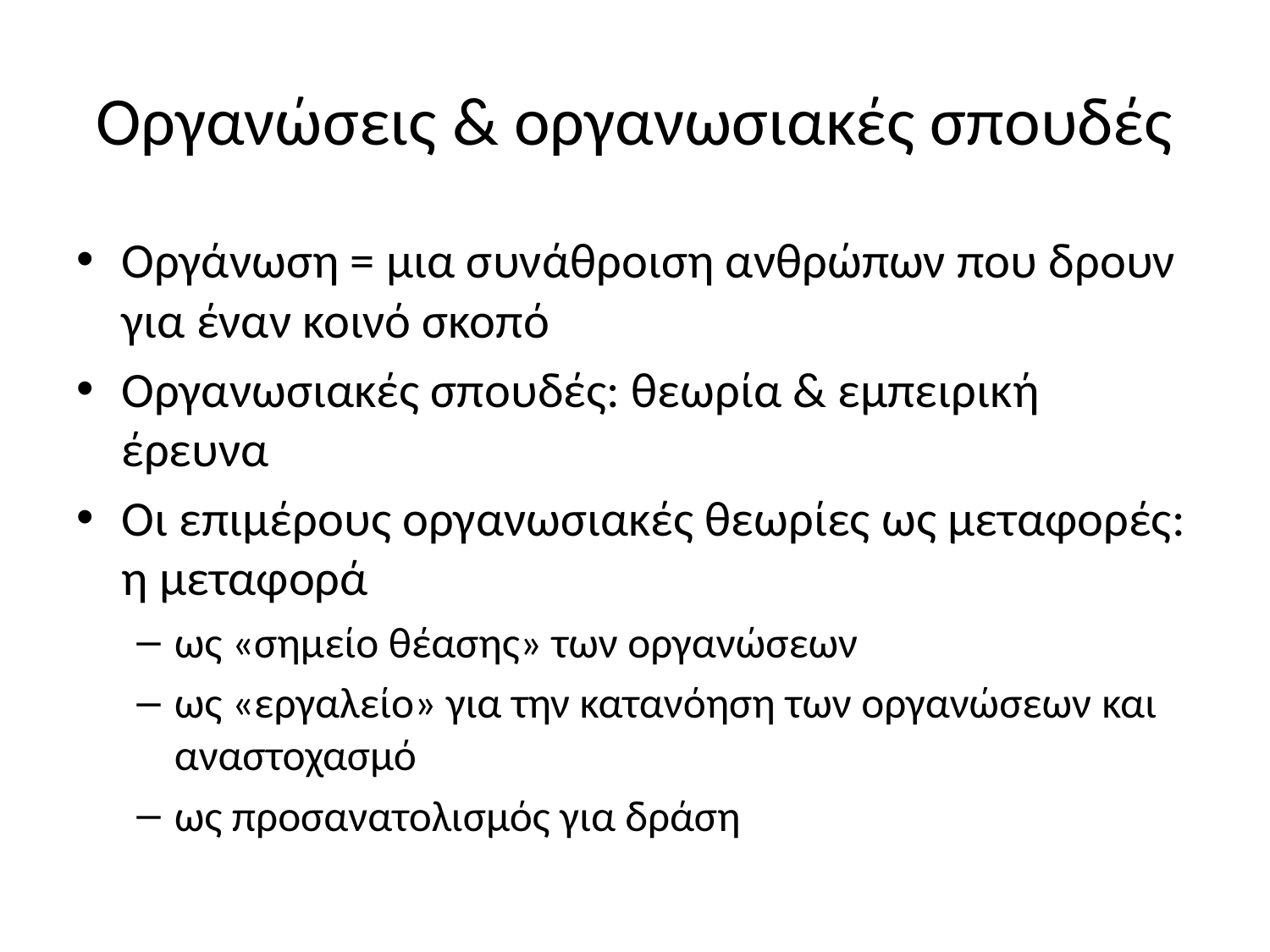

# Οργανώσεις & οργανωσιακές σπουδές
Οργάνωση = μια συνάθροιση ανθρώπων που δρουν για έναν κοινό σκοπό
Οργανωσιακές σπουδές: θεωρία & εμπειρική έρευνα
Οι επιμέρους οργανωσιακές θεωρίες ως μεταφορές: η μεταφορά
ως «σημείο θέασης» των οργανώσεων
ως «εργαλείο» για την κατανόηση των οργανώσεων και αναστοχασμό
ως προσανατολισμός για δράση